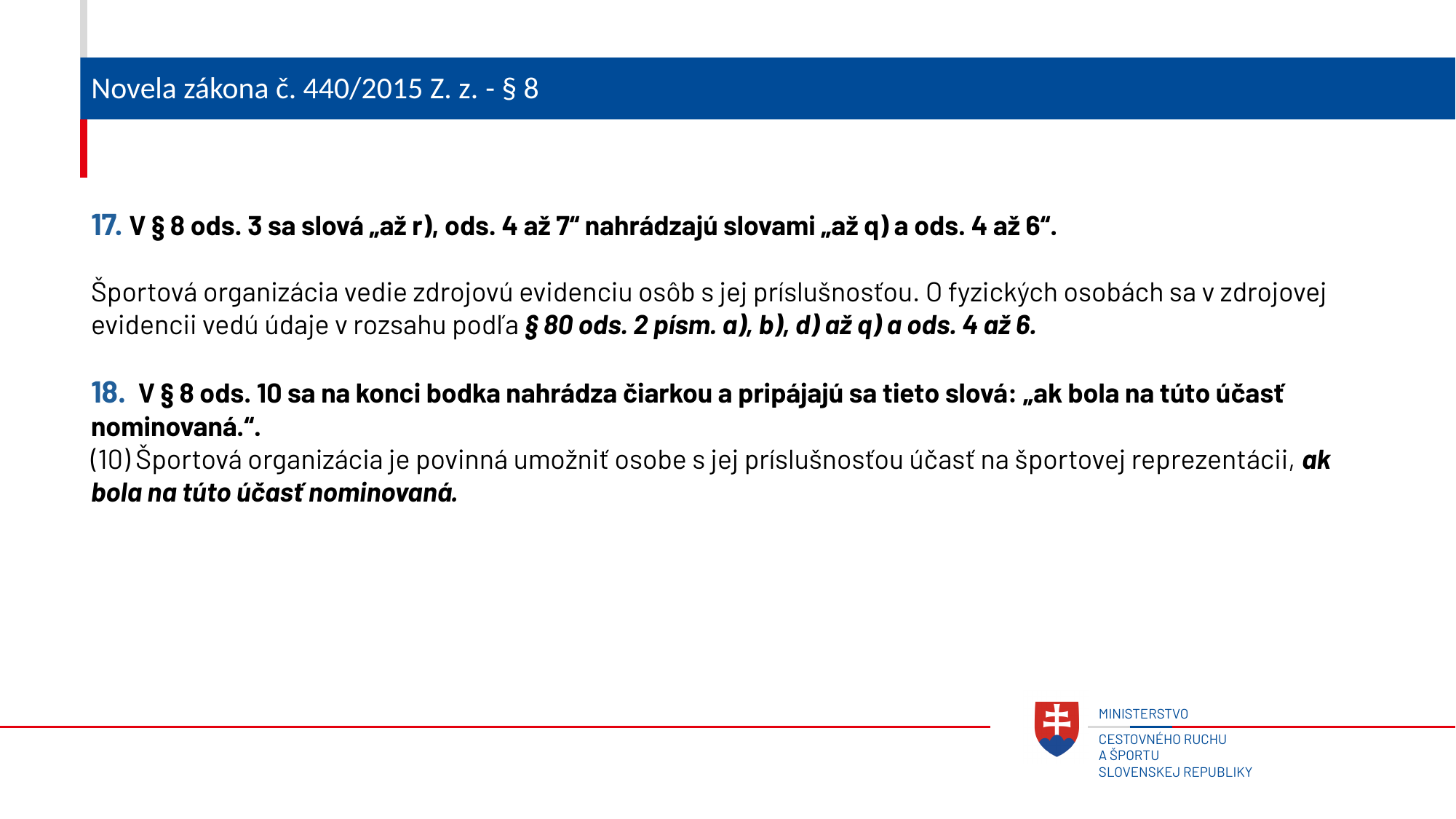

# Novela zákona č. 440/2015 Z. z. - § 8

17. V § 8 ods. 3 sa slová „až r), ods. 4 až 7“ nahrádzajú slovami „až q) a ods. 4 až 6“.

Športová organizácia vedie zdrojovú evidenciu osôb s jej príslušnosťou. O fyzických osobách sa v zdrojovej evidencii vedú údaje v rozsahu podľa § 80 ods. 2 písm. a), b), d) až q) a ods. 4 až 6.

18.  V § 8 ods. 10 sa na konci bodka nahrádza čiarkou a pripájajú sa tieto slová: „ak bola na túto účasť nominovaná.“.
(10) Športová organizácia je povinná umožniť osobe s jej príslušnosťou účasť na športovej reprezentácii, ak bola na túto účasť nominovaná.